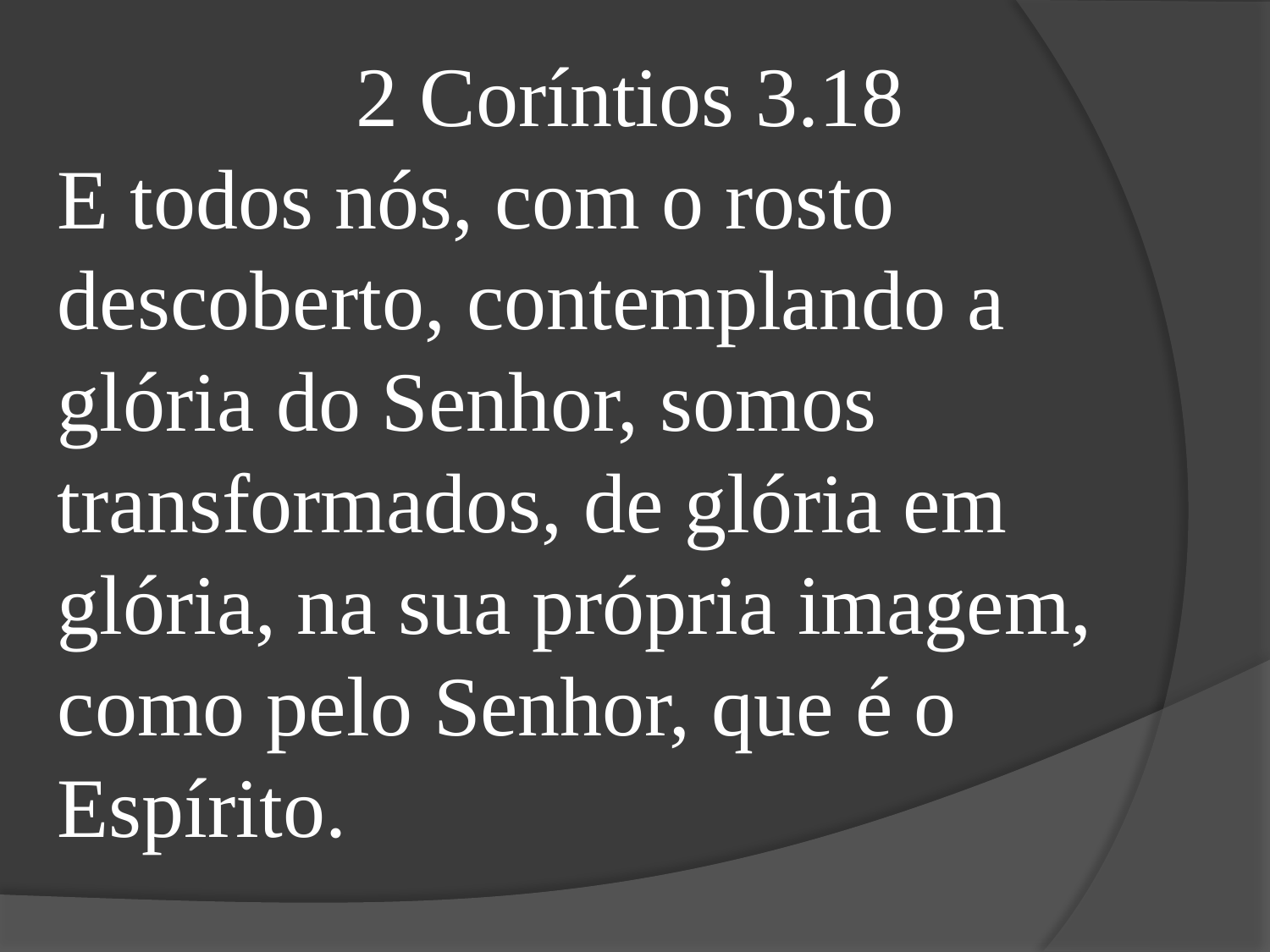

2 Coríntios 3.18
E todos nós, com o rosto descoberto, contemplando a glória do Senhor, somos transformados, de glória em glória, na sua própria imagem, como pelo Senhor, que é o Espírito.